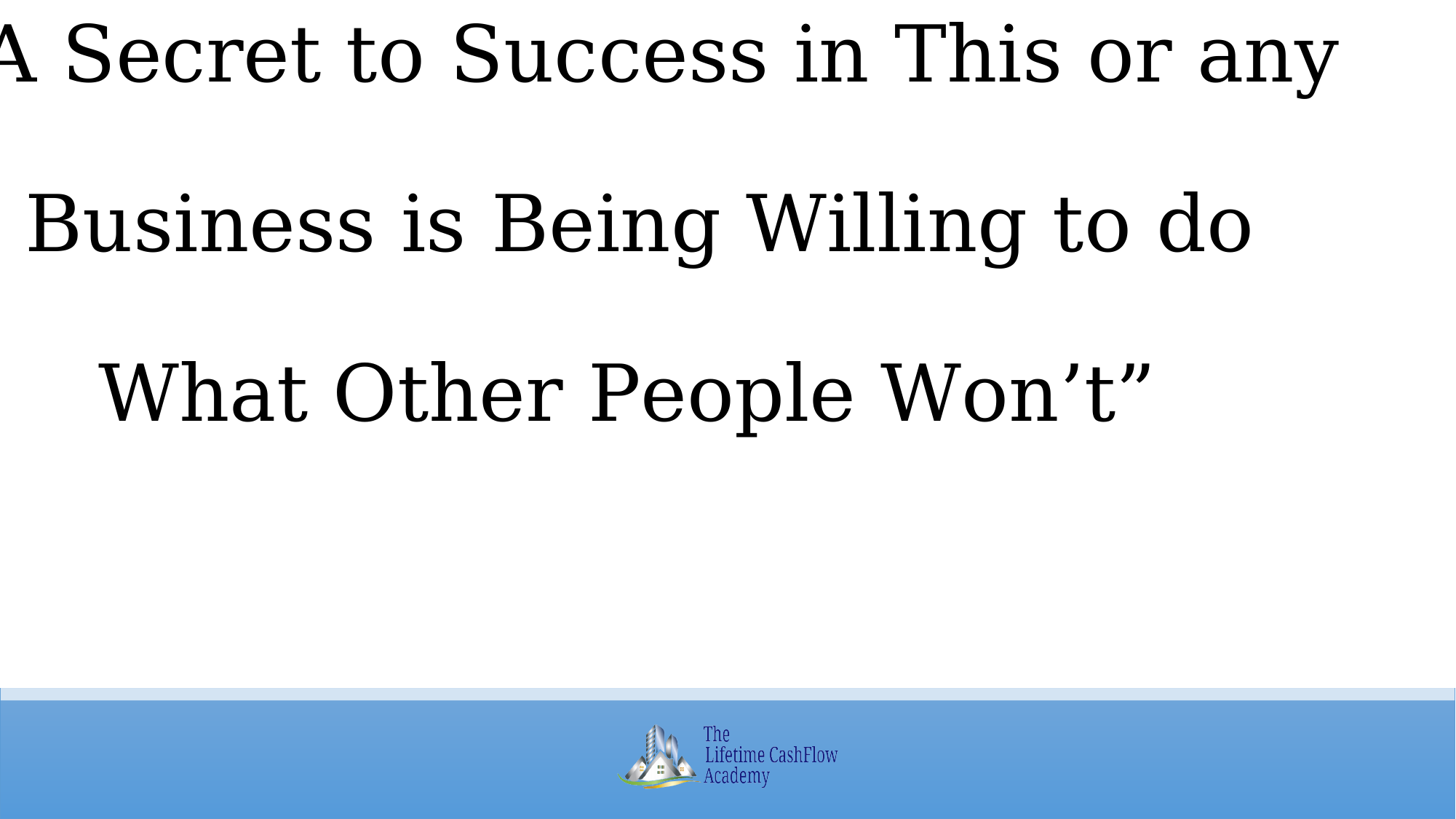

# “A Secret to Success in This or any Business is Being Willing to do What Other People Won’t”